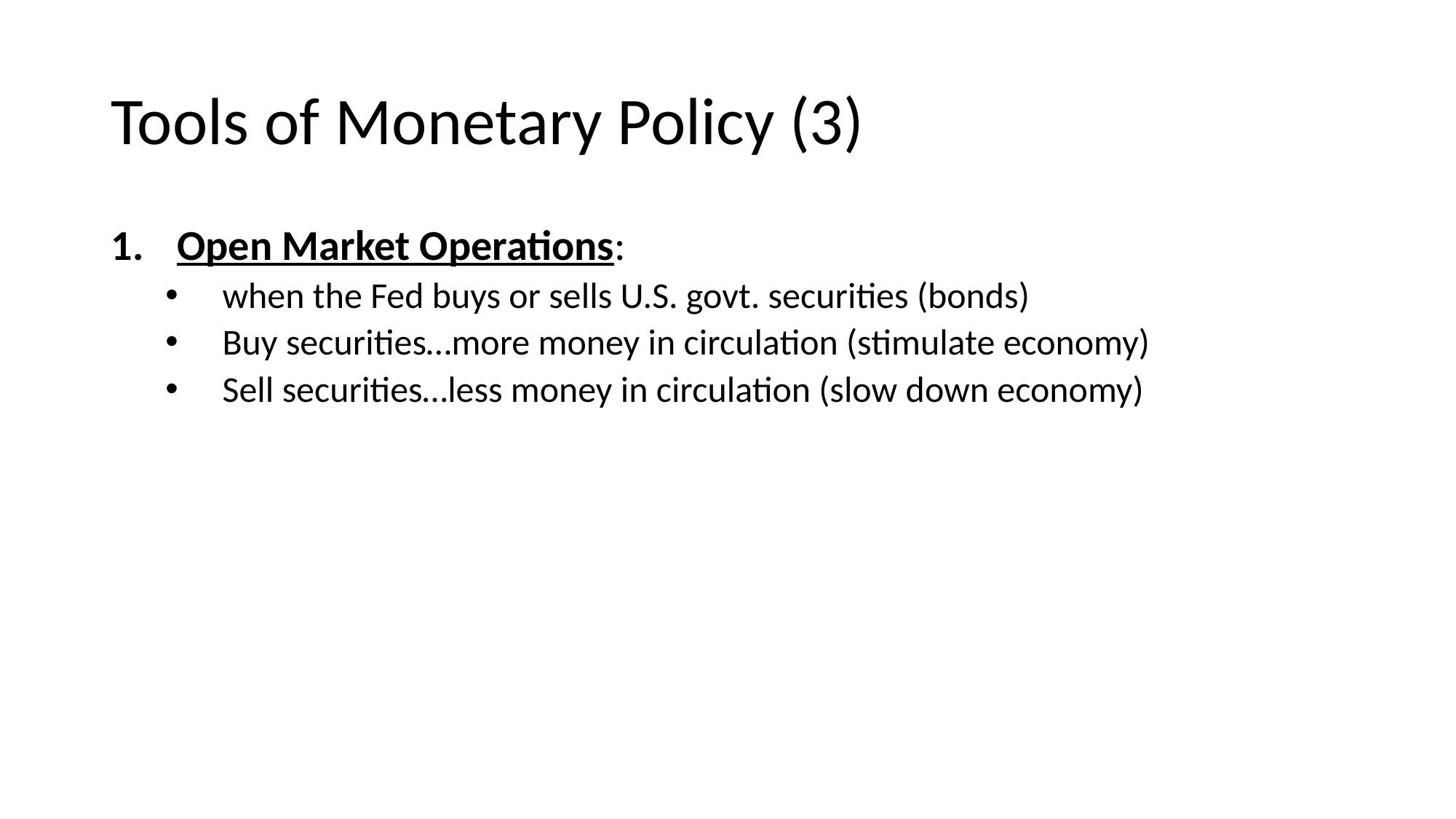

# Tools of Monetary Policy (3)
Open Market Operations:
when the Fed buys or sells U.S. govt. securities (bonds)
Buy securities…more money in circulation (stimulate economy)
Sell securities…less money in circulation (slow down economy)